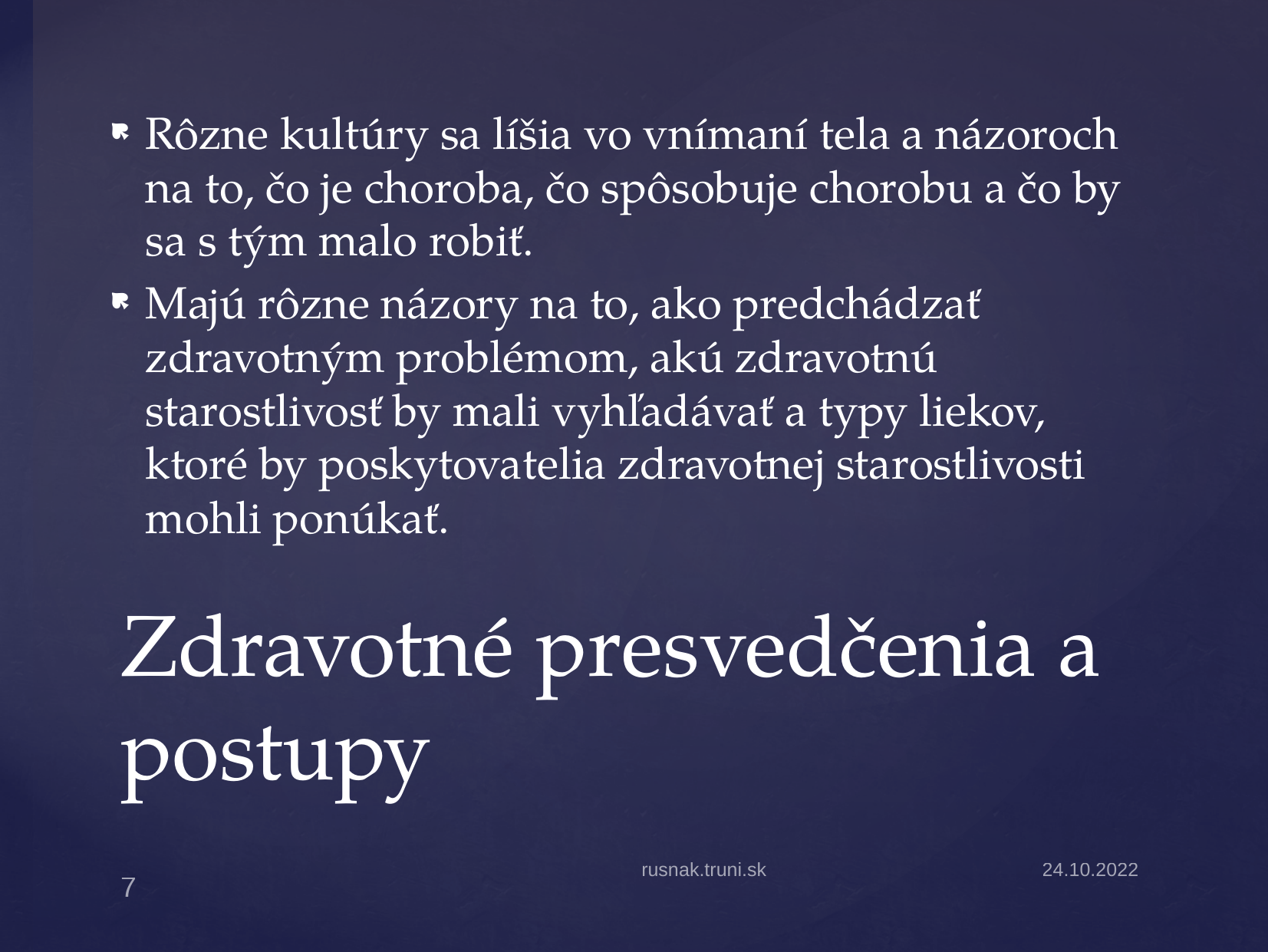

Rôzne kultúry sa líšia vo vnímaní tela a názoroch na to, čo je choroba, čo spôsobuje chorobu a čo by sa s tým malo robiť.
Majú rôzne názory na to, ako predchádzať zdravotným problémom, akú zdravotnú starostlivosť by mali vyhľadávať a typy liekov, ktoré by poskytovatelia zdravotnej starostlivosti mohli ponúkať.

# Zdravotné presvedčenia a postupy
rusnak.truni.sk
24.10.2022
7